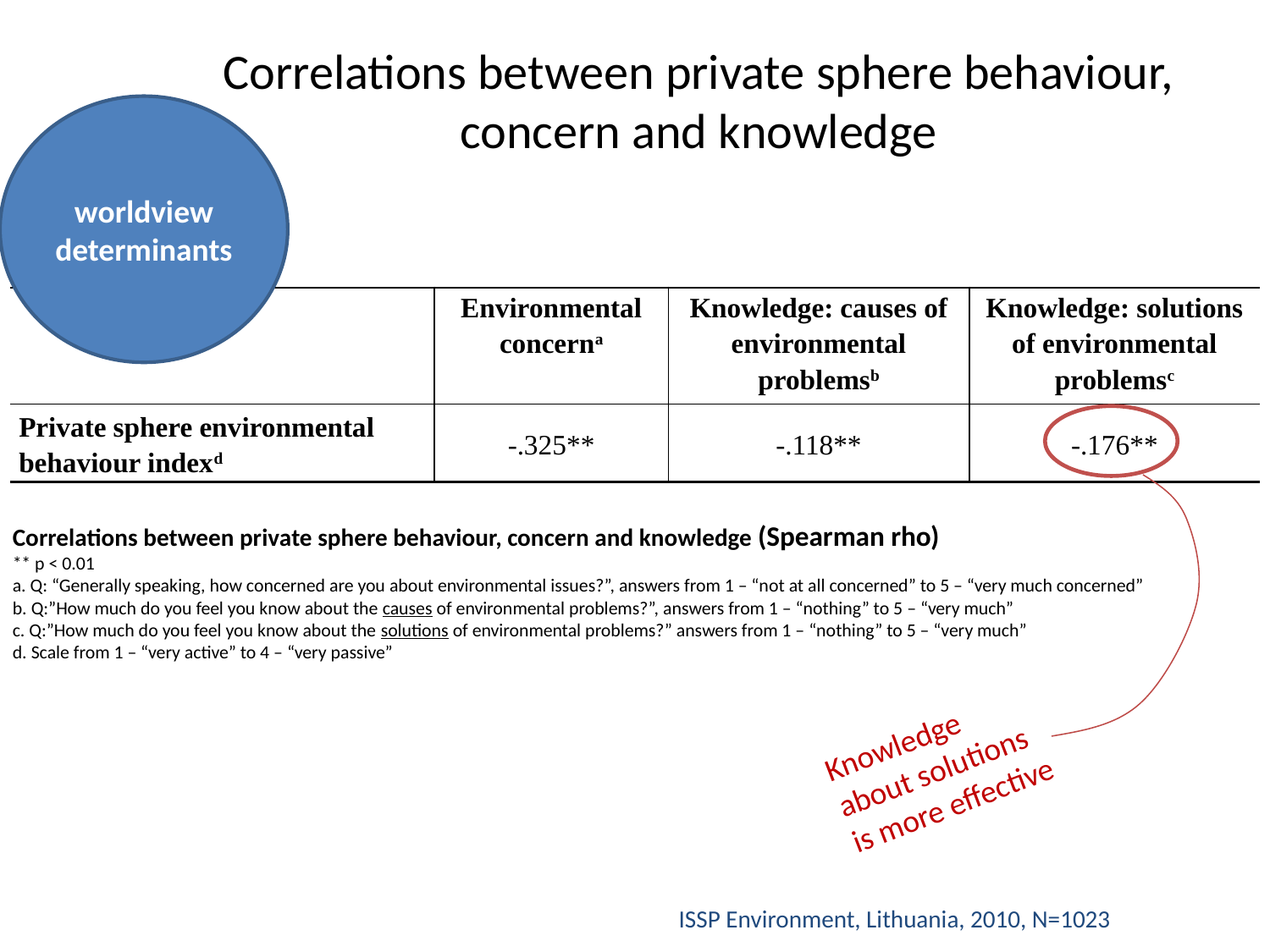

# Correlations between private sphere behaviour, concern and knowledge
worldview determinants
|  | Environmental concerna | Knowledge: causes of environmental problemsb | Knowledge: solutions of environmental problemsc |
| --- | --- | --- | --- |
| Private sphere environmental behaviour indexd | -.325\*\* | -.118\*\* | -.176\*\* |

Knowledge about solutions is more effective
Correlations between private sphere behaviour, concern and knowledge (Spearman rho)
** p < 0.01
a. Q: “Generally speaking, how concerned are you about environmental issues?”, answers from 1 – “not at all concerned” to 5 – “very much concerned”
b. Q:”How much do you feel you know about the causes of environmental problems?”, answers from 1 – “nothing” to 5 – “very much”
c. Q:”How much do you feel you know about the solutions of environmental problems?” answers from 1 – “nothing” to 5 – “very much”
d. Scale from 1 – “very active” to 4 – “very passive”
ISSP Environment, Lithuania, 2010, N=1023